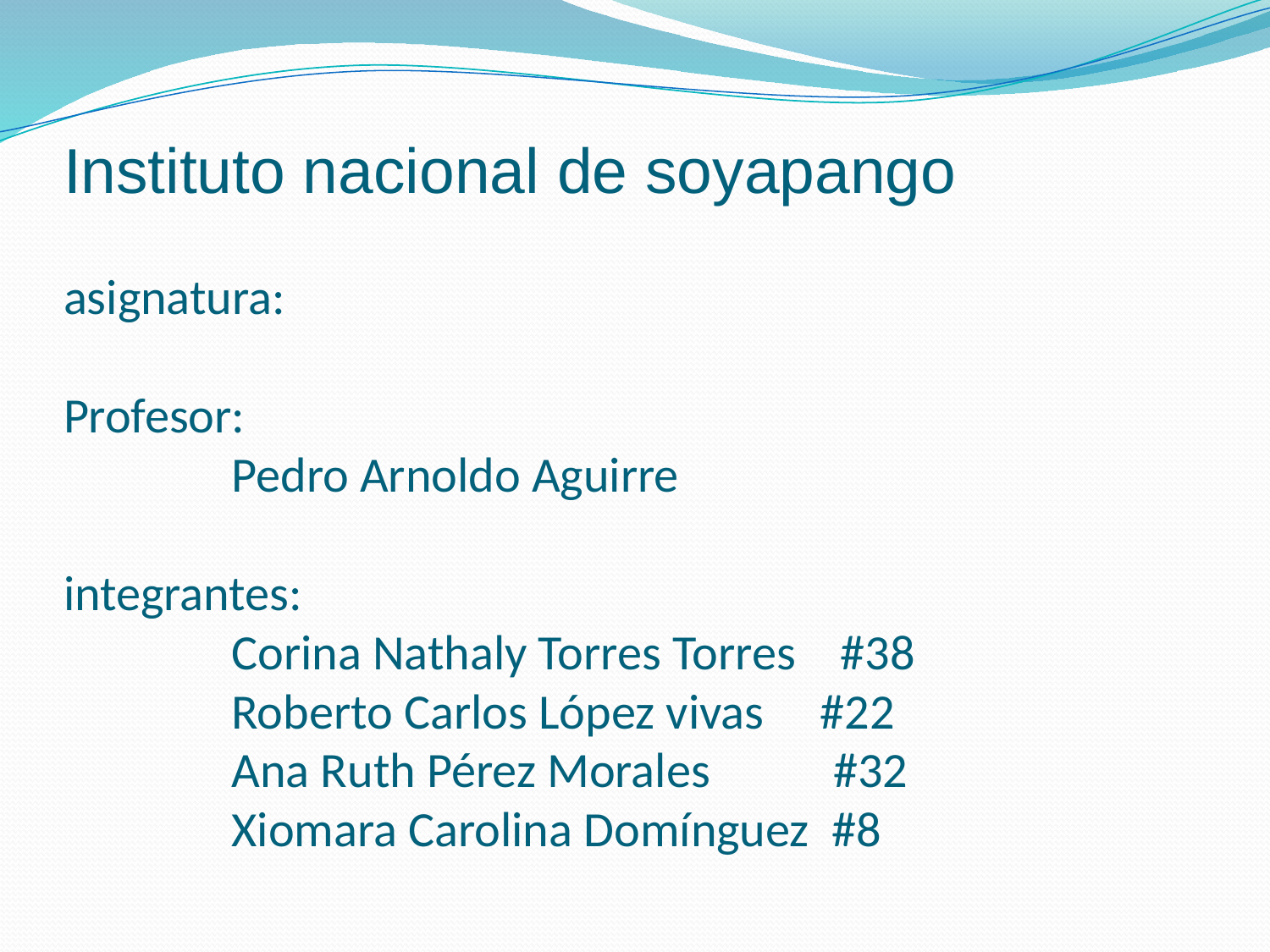

# Instituto nacional de soyapango asignatura: Profesor: Pedro Arnoldo Aguirre integrantes: Corina Nathaly Torres Torres    #38 Roberto Carlos López vivas     #22 Ana Ruth Pérez Morales           #32 Xiomara Carolina Domínguez  #8